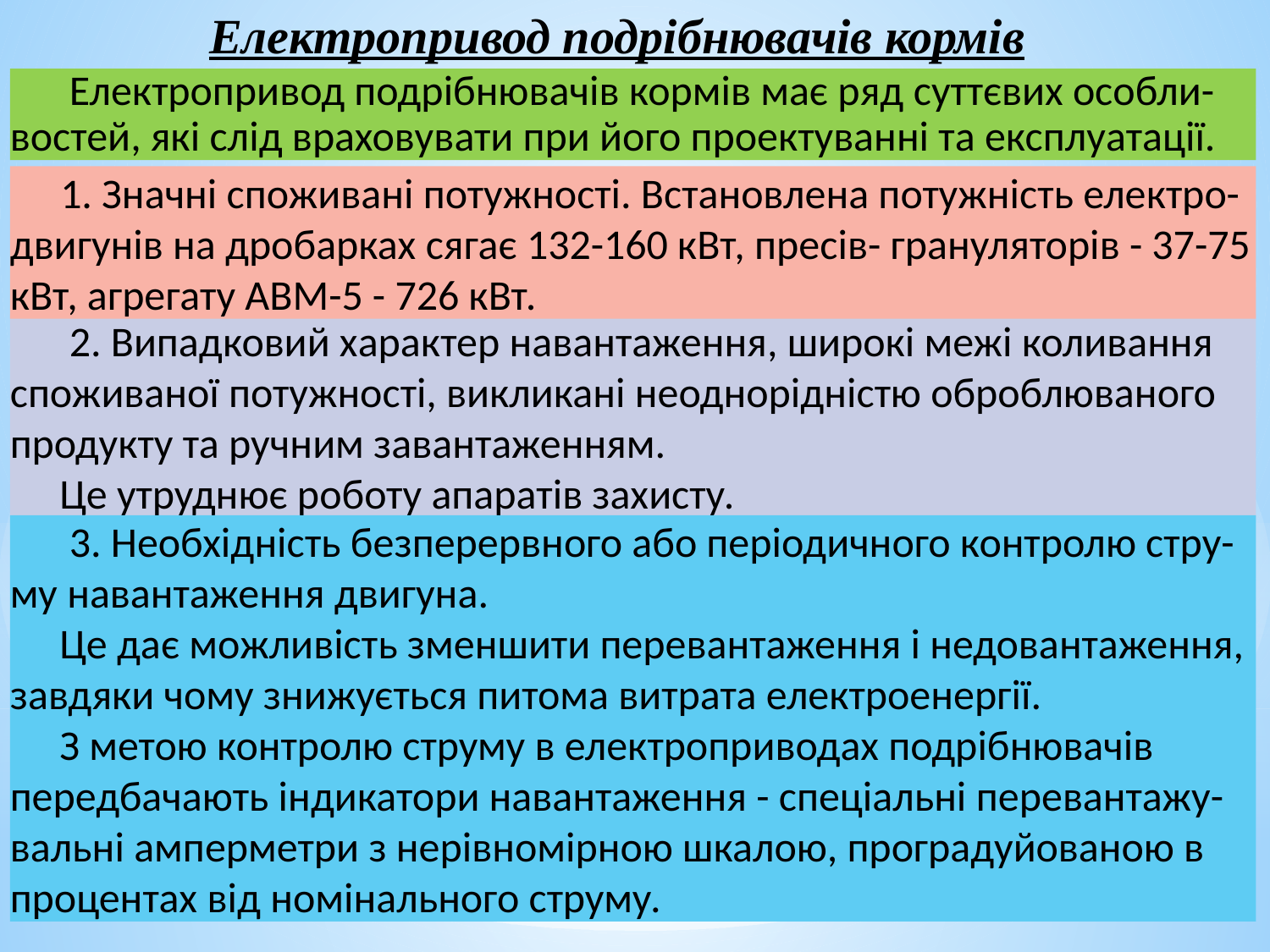

Електропривод подрібнювачів кормів
 Електропривод подрібнювачів кормів має ряд суттєвих особли-востей, які слід враховувати при його проектуванні та експлуатації.
1. Значні споживані потужності. Встановлена потужність електро-двигунів на дробарках сягає 132-160 кВт, пресів- грануляторів - 37-75 кВт, агрегату АВМ-5 - 726 кВт.
 2. Випадковий характер навантаження, широкі межі коливання споживаної потужності, викликані неоднорідністю оброблюваного продукту та ручним завантаженням.
Це утруднює роботу апаратів захисту.
 3. Необхідність безперервного або періодичного контролю стру-му навантаження двигуна.
Це дає можливість зменшити перевантаження і недовантаження, завдяки чому знижується питома витрата електроенергії.
З метою контролю струму в електроприводах подрібнювачів передбачають індикатори навантаження - спеціальні перевантажу-вальні амперметри з нерівномірною шкалою, проградуйованою в процентах від номінального струму.